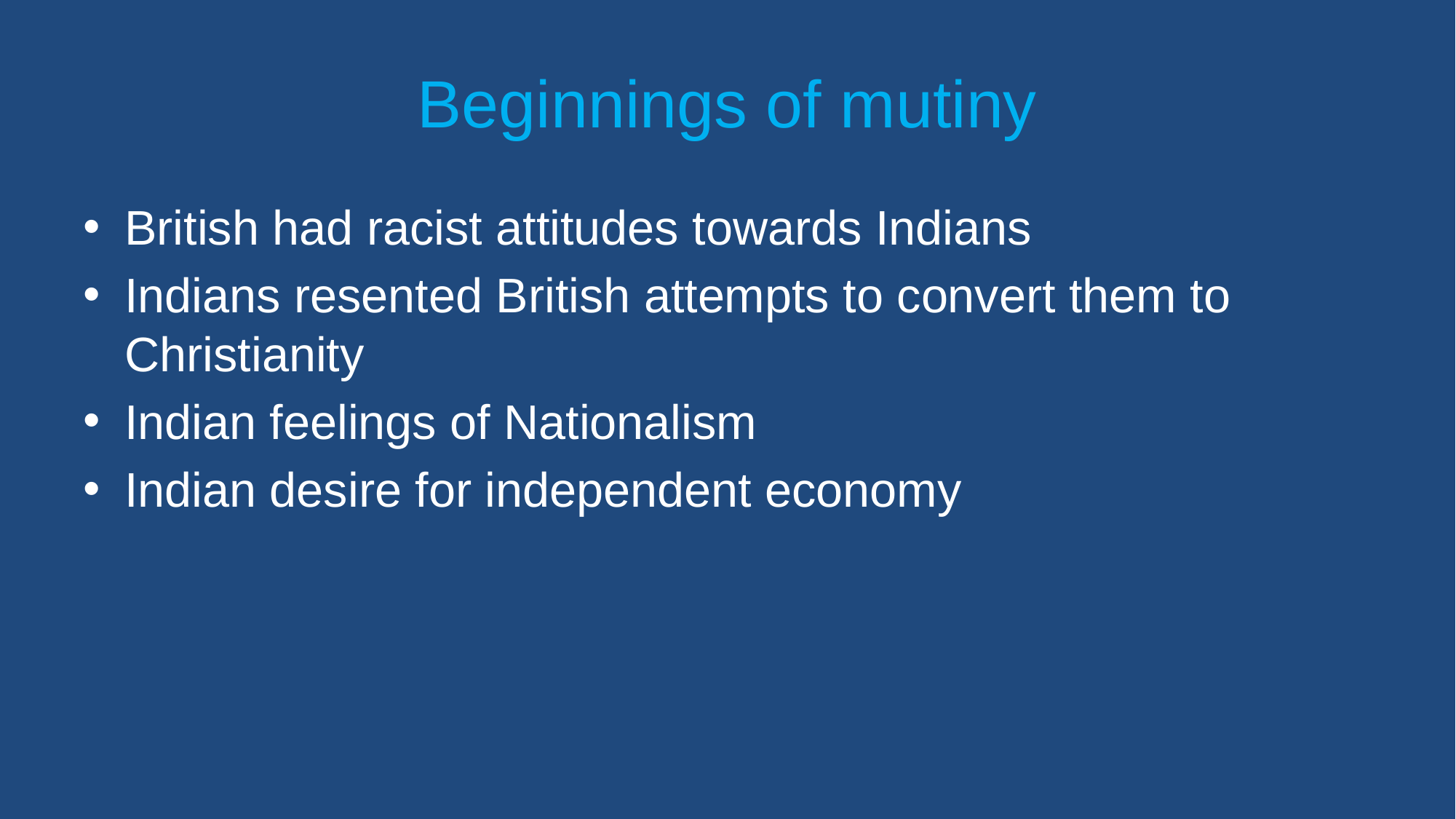

# Beginnings of mutiny
British had racist attitudes towards Indians
Indians resented British attempts to convert them to Christianity
Indian feelings of Nationalism
Indian desire for independent economy